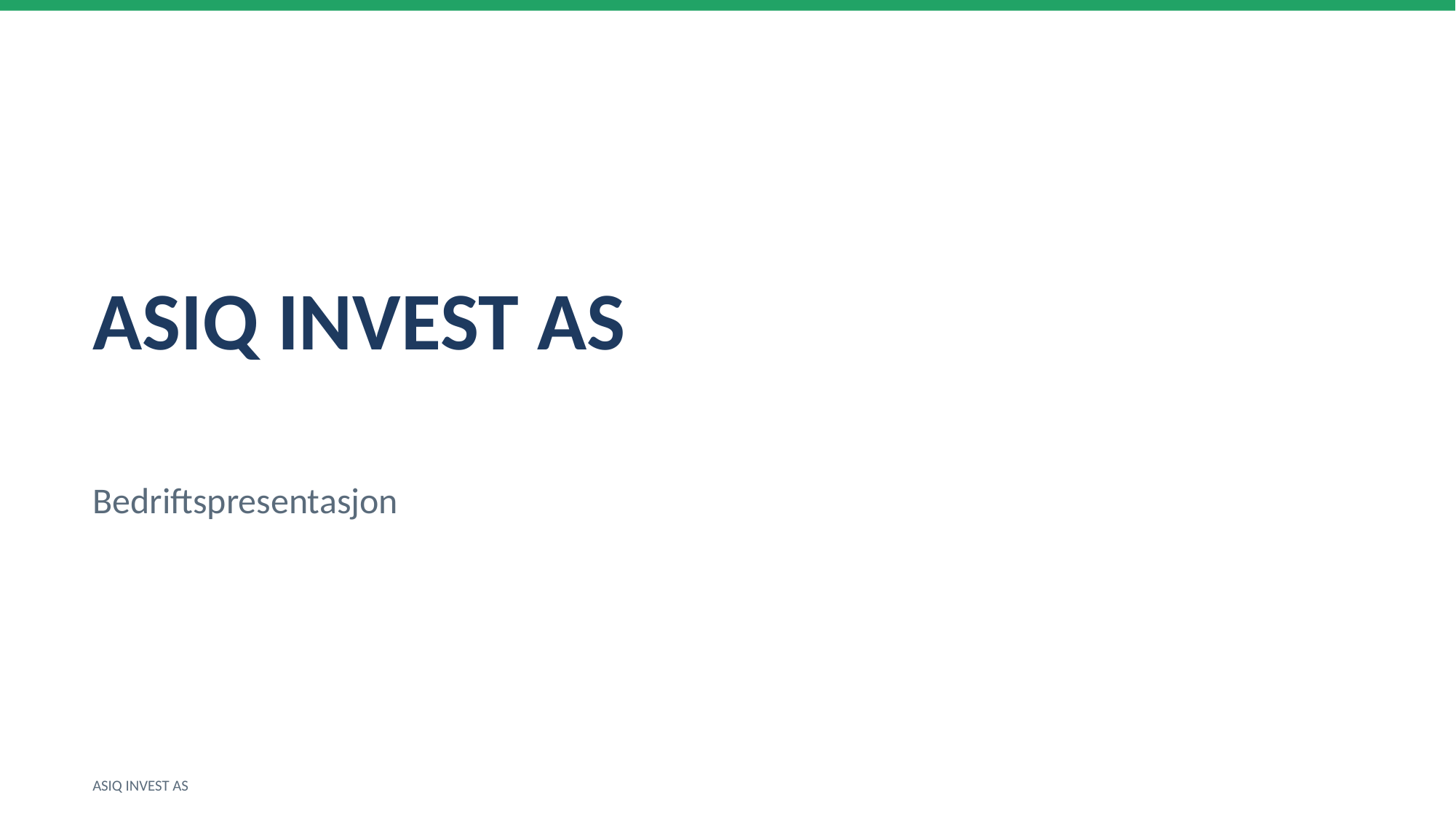

ASIQ INVEST AS
Bedriftspresentasjon
ASIQ INVEST AS